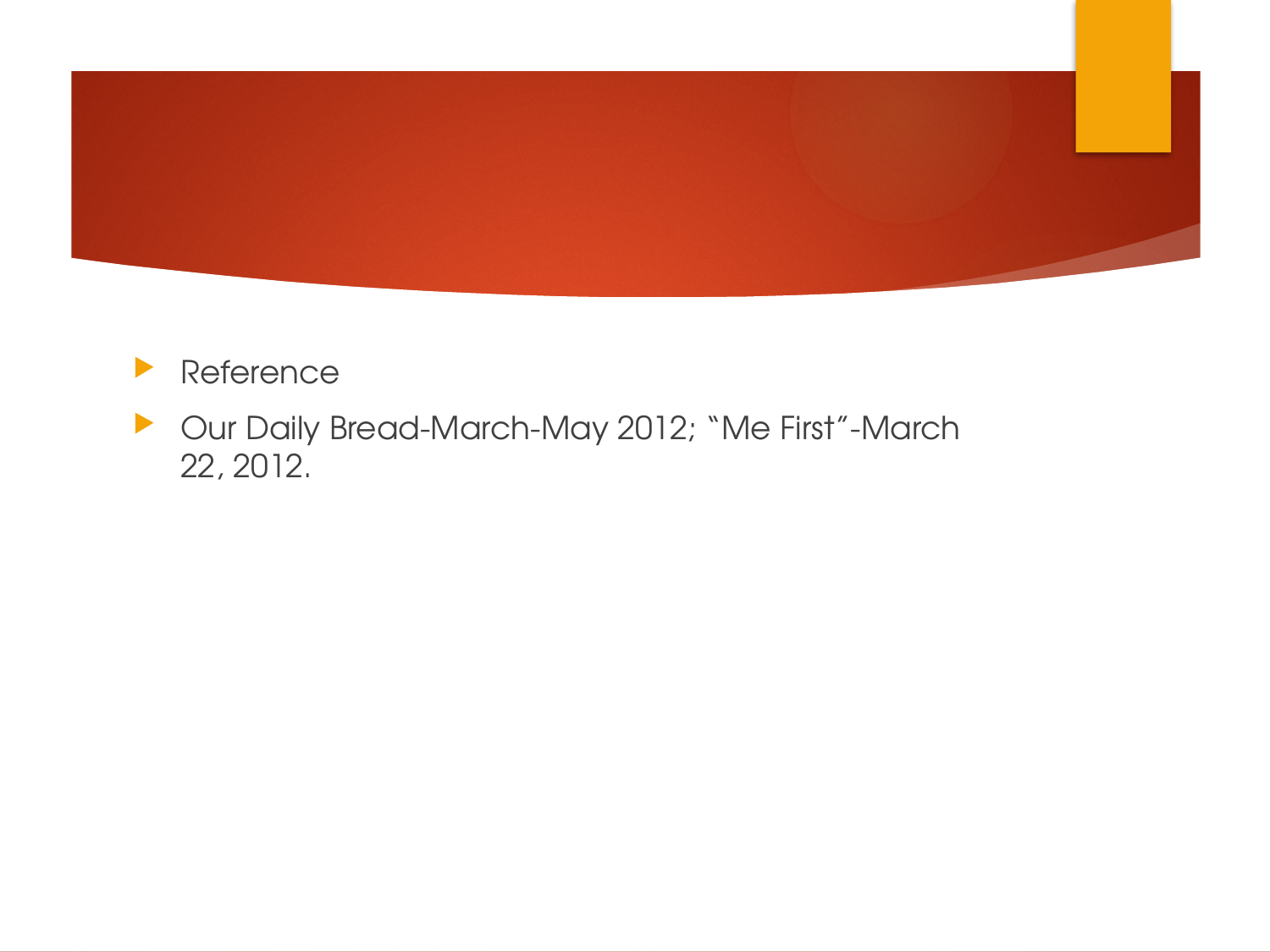

#
Reference
Our Daily Bread-March-May 2012; “Me First”-March 22, 2012.